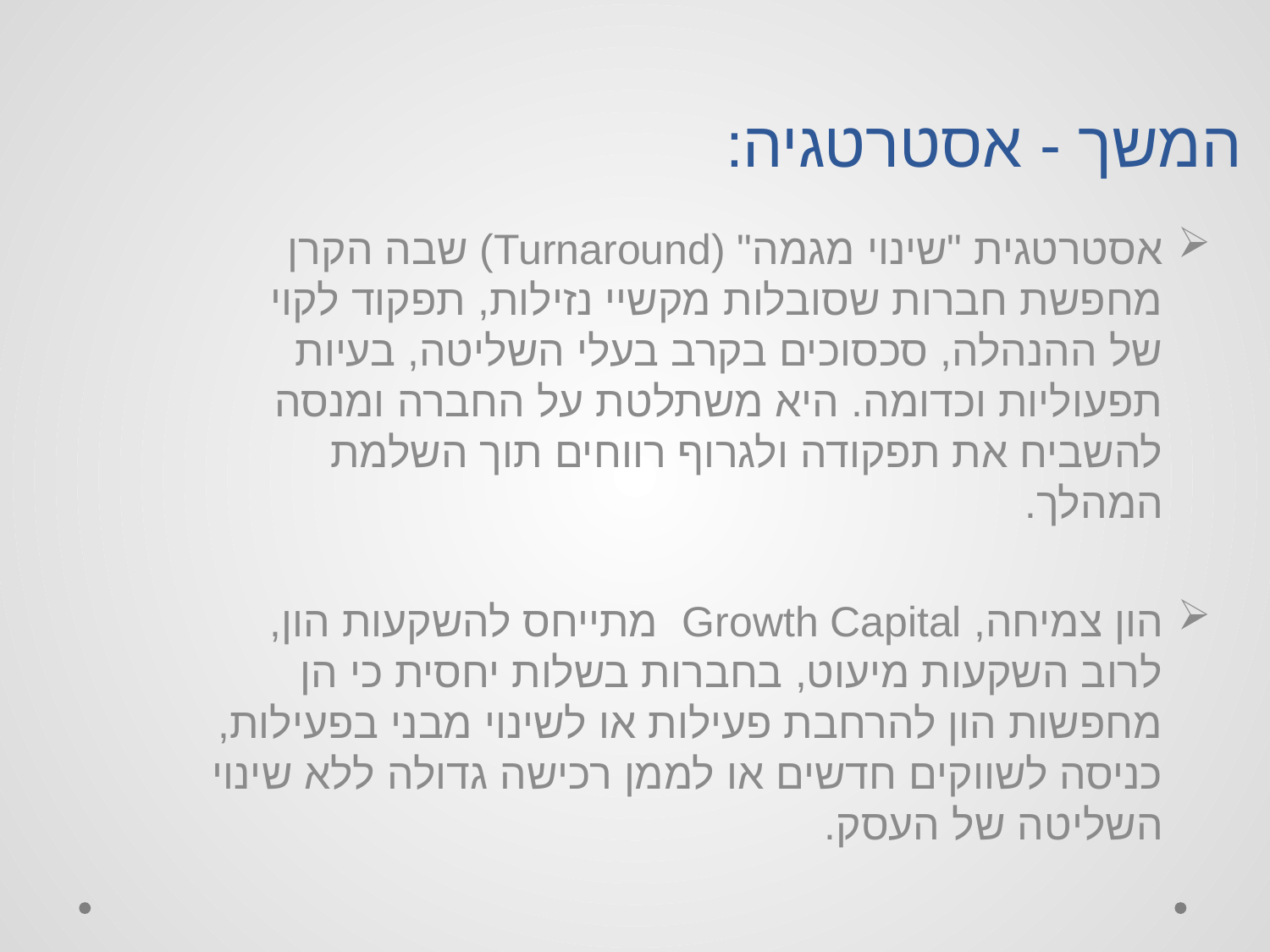

# המשך - אסטרטגיה:
אסטרטגית "שינוי מגמה" (Turnaround) שבה הקרן מחפשת חברות שסובלות מקשיי נזילות, תפקוד לקוי של ההנהלה, סכסוכים בקרב בעלי השליטה, בעיות תפעוליות וכדומה. היא משתלטת על החברה ומנסה להשביח את תפקודה ולגרוף רווחים תוך השלמת המהלך.

הון צמיחה, Growth Capital  מתייחס להשקעות הון, לרוב השקעות מיעוט, בחברות בשלות יחסית כי הן מחפשות הון להרחבת פעילות או לשינוי מבני בפעילות, כניסה לשווקים חדשים או לממן רכישה גדולה ללא שינוי השליטה של ​​העסק.